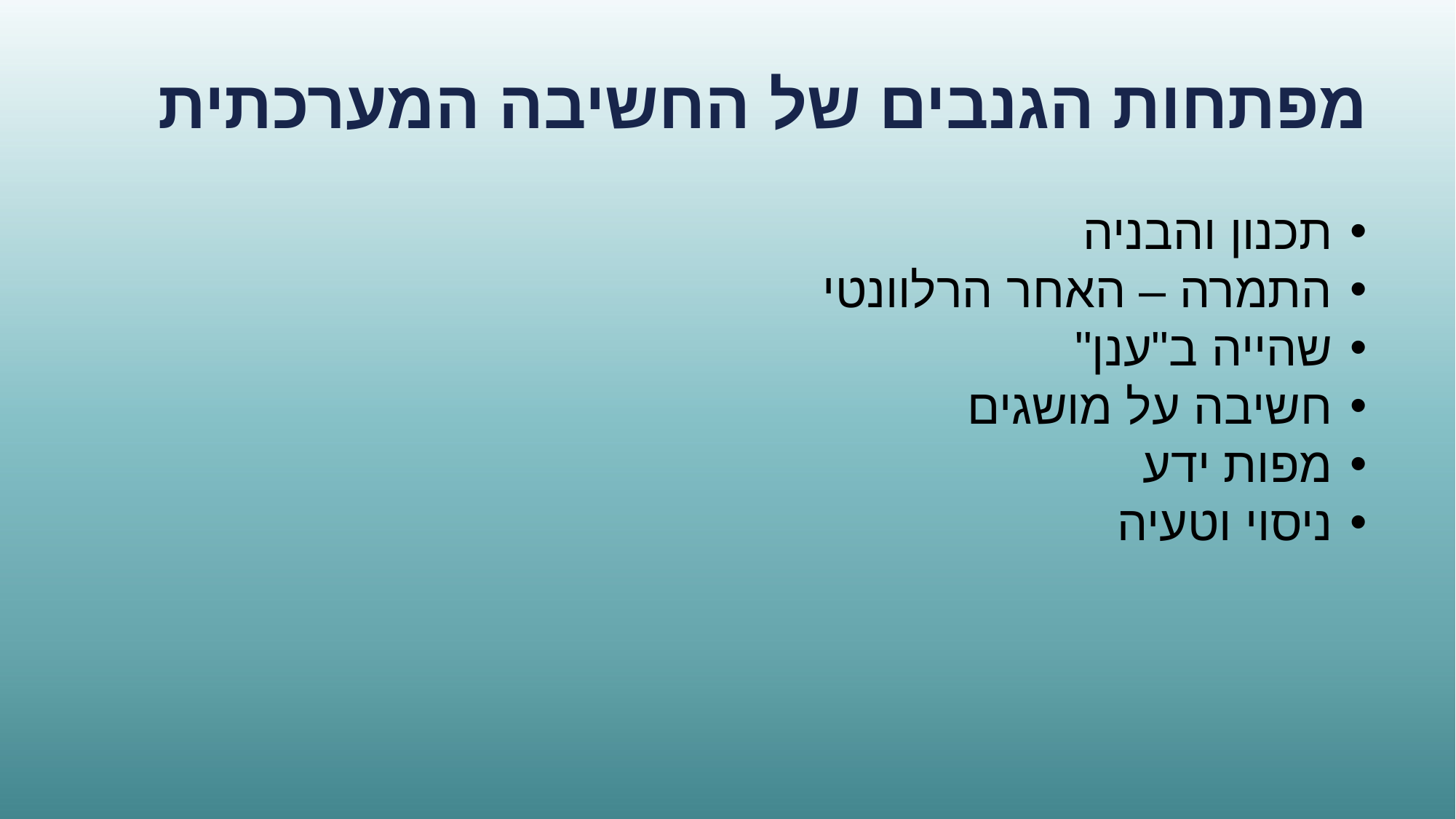

# מפתחות הגנבים של החשיבה המערכתית
תכנון והבניה
התמרה – האחר הרלוונטי
שהייה ב"ענן"
חשיבה על מושגים
מפות ידע
ניסוי וטעיה